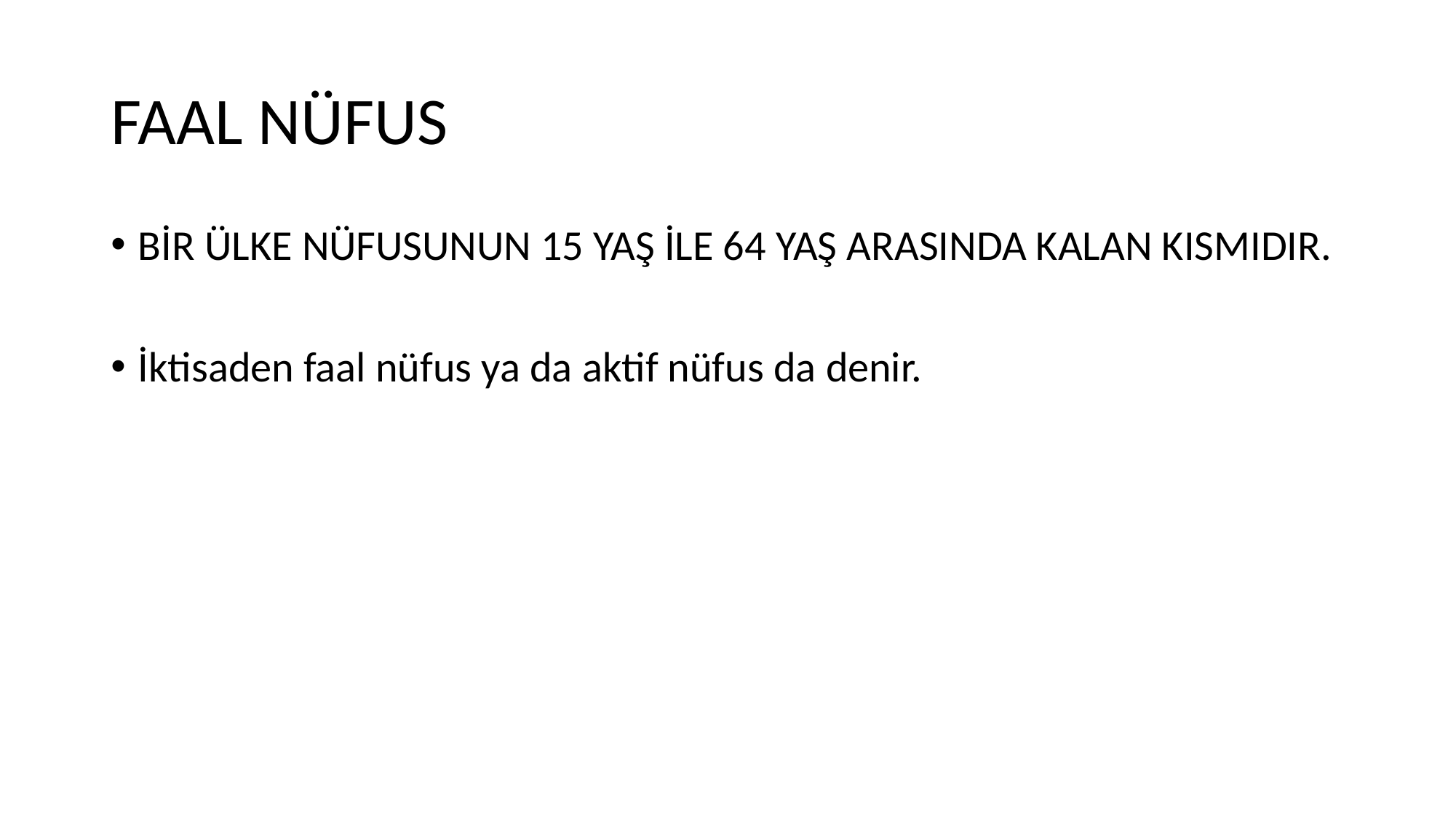

# FAAL NÜFUS
BİR ÜLKE NÜFUSUNUN 15 YAŞ İLE 64 YAŞ ARASINDA KALAN KISMIDIR.

İktisaden faal nüfus ya da aktif nüfus da denir.